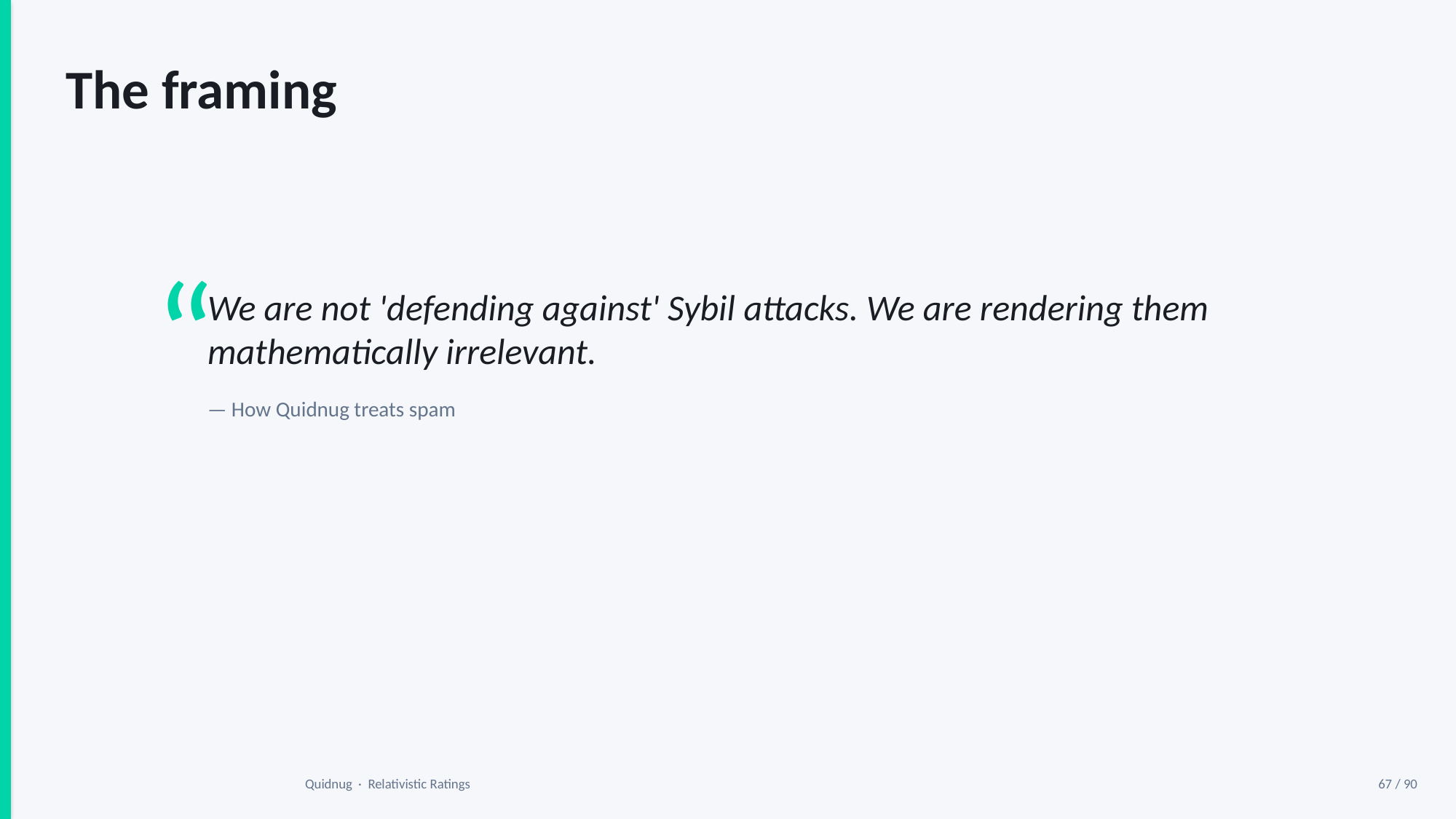

The framing
“
We are not 'defending against' Sybil attacks. We are rendering them mathematically irrelevant.
— How Quidnug treats spam
Quidnug  ·  Relativistic Ratings
67 / 90